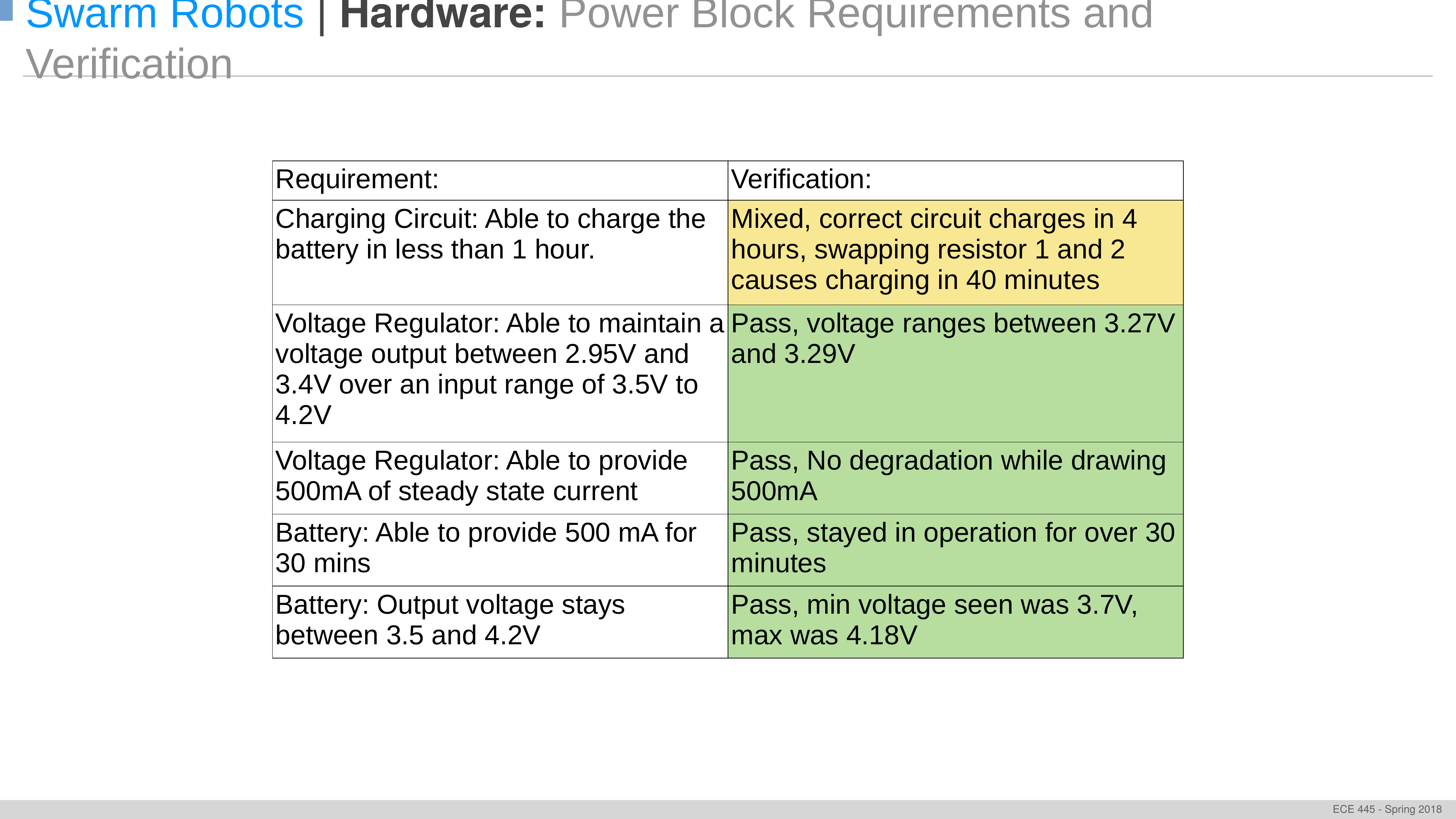

Swarm Robots | Hardware: Power Block Requirements and Verification
| Requirement: | Verification: |
| --- | --- |
| Charging Circuit: Able to charge the battery in less than 1 hour. | Mixed, correct circuit charges in 4 hours, swapping resistor 1 and 2 causes charging in 40 minutes |
| Voltage Regulator: Able to maintain a voltage output between 2.95V and 3.4V over an input range of 3.5V to 4.2V | Pass, voltage ranges between 3.27V and 3.29V |
| Voltage Regulator: Able to provide 500mA of steady state current | Pass, No degradation while drawing 500mA |
| Battery: Able to provide 500 mA for 30 mins | Pass, stayed in operation for over 30 minutes |
| Battery: Output voltage stays between 3.5 and 4.2V | Pass, min voltage seen was 3.7V, max was 4.18V |